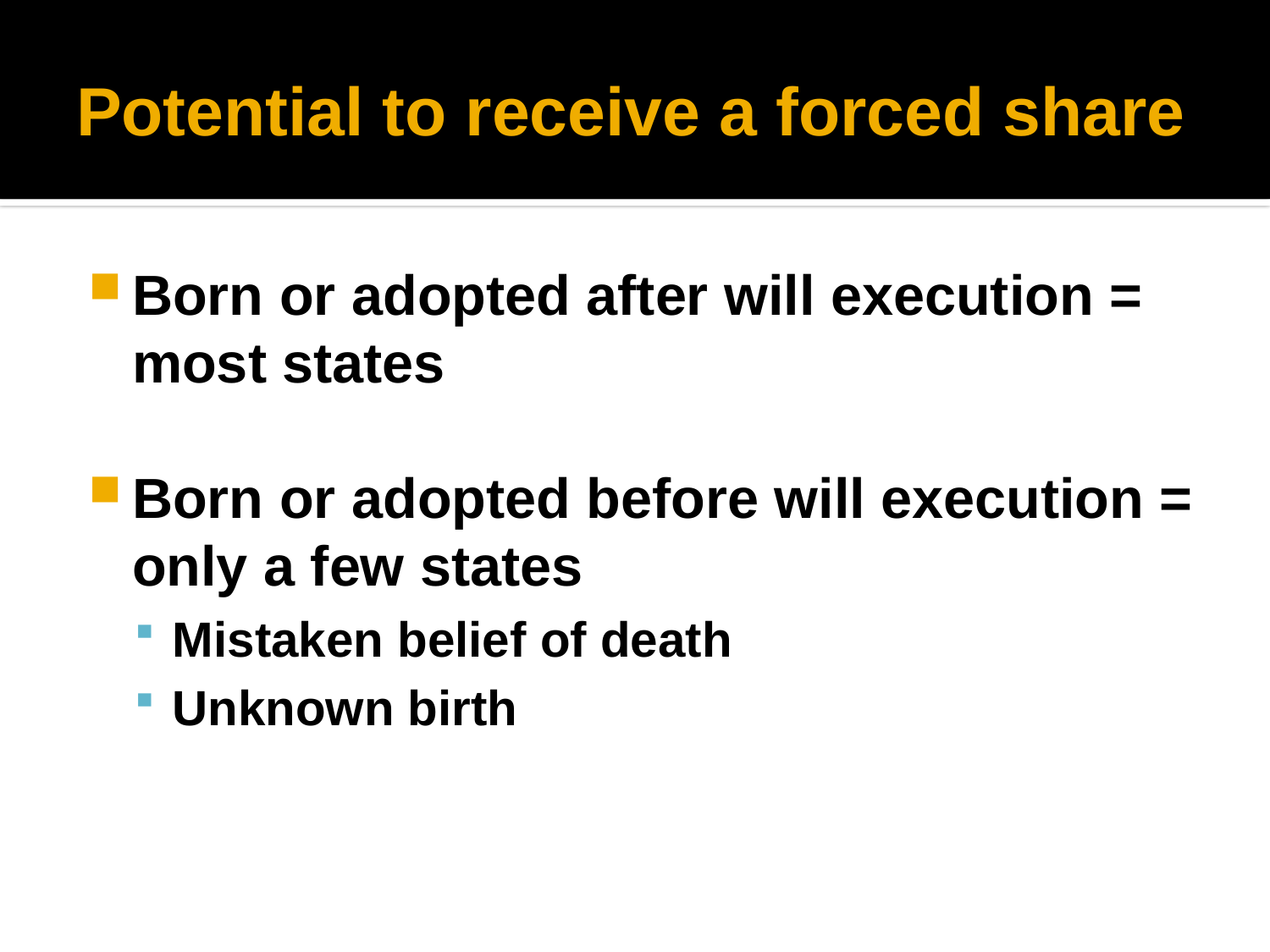

# Potential to receive a forced share
Born or adopted after will execution = most states

Born or adopted before will execution = only a few states
Mistaken belief of death
Unknown birth